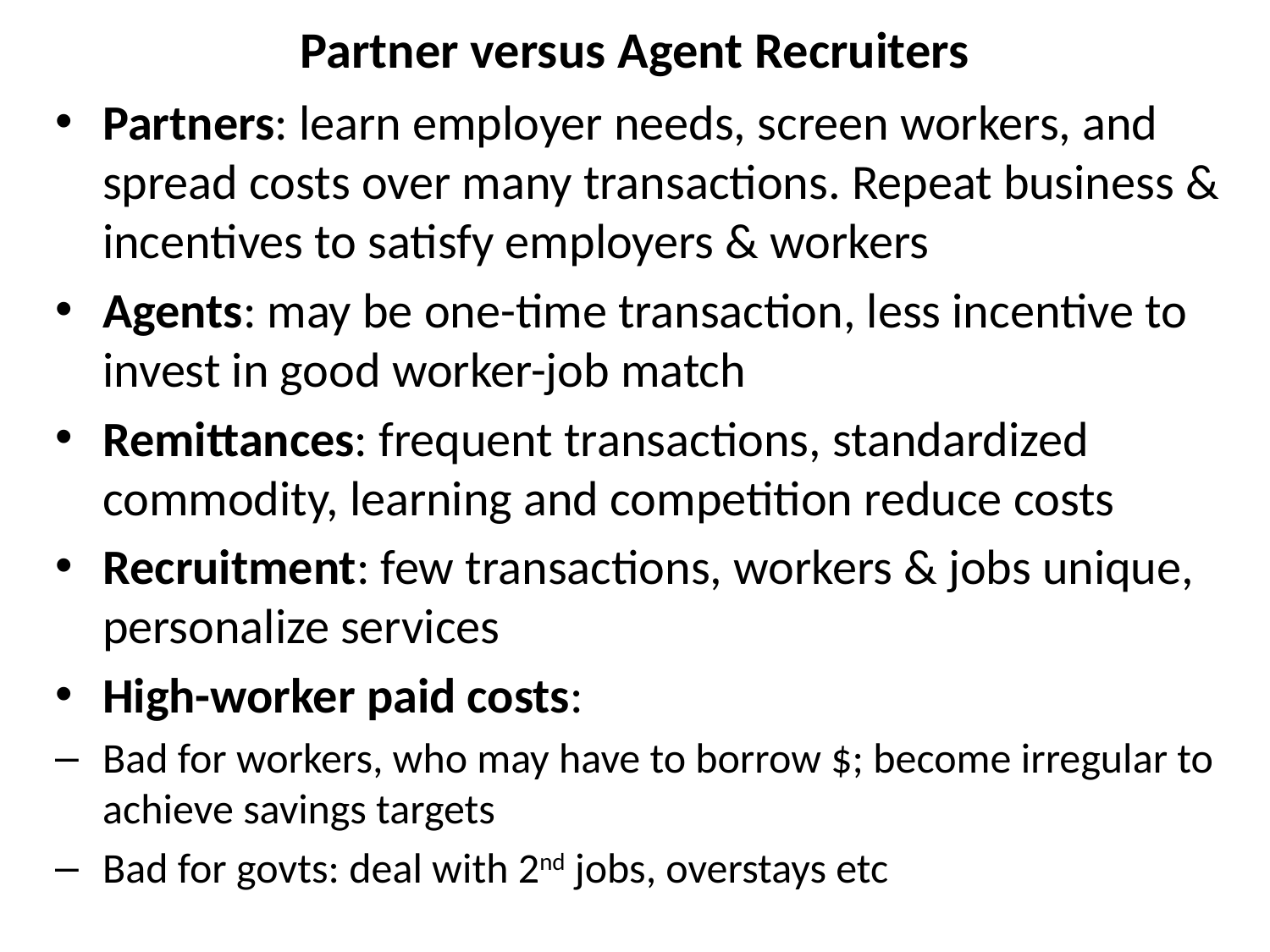

# Partner versus Agent Recruiters
Partners: learn employer needs, screen workers, and spread costs over many transactions. Repeat business & incentives to satisfy employers & workers
Agents: may be one-time transaction, less incentive to invest in good worker-job match
Remittances: frequent transactions, standardized commodity, learning and competition reduce costs
Recruitment: few transactions, workers & jobs unique, personalize services
High-worker paid costs:
Bad for workers, who may have to borrow $; become irregular to achieve savings targets
Bad for govts: deal with 2nd jobs, overstays etc